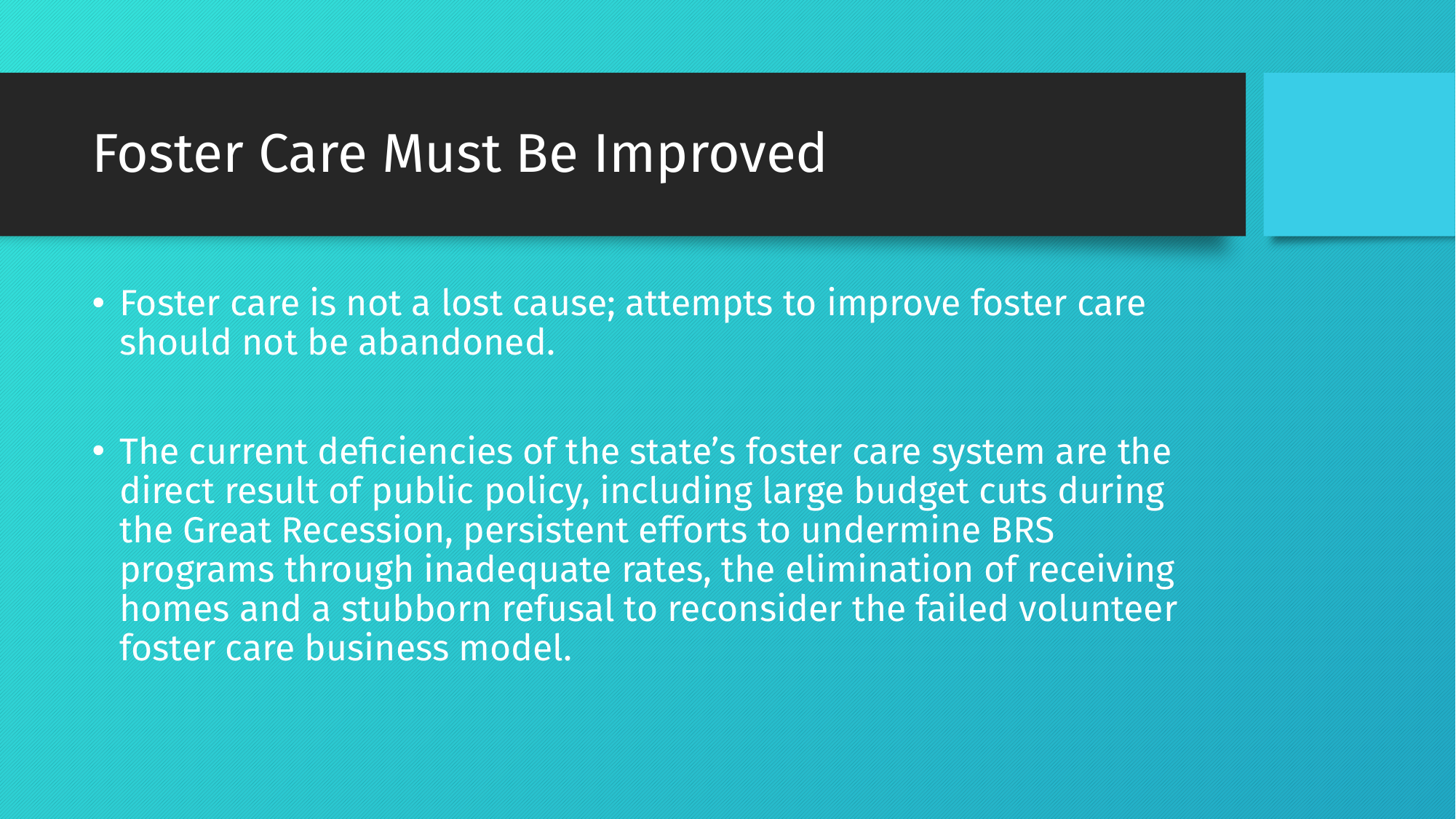

# Foster Care Must Be Improved
Foster care is not a lost cause; attempts to improve foster care should not be abandoned.

The current deficiencies of the state’s foster care system are the direct result of public policy, including large budget cuts during the Great Recession, persistent efforts to undermine BRS programs through inadequate rates, the elimination of receiving homes and a stubborn refusal to reconsider the failed volunteer foster care business model.